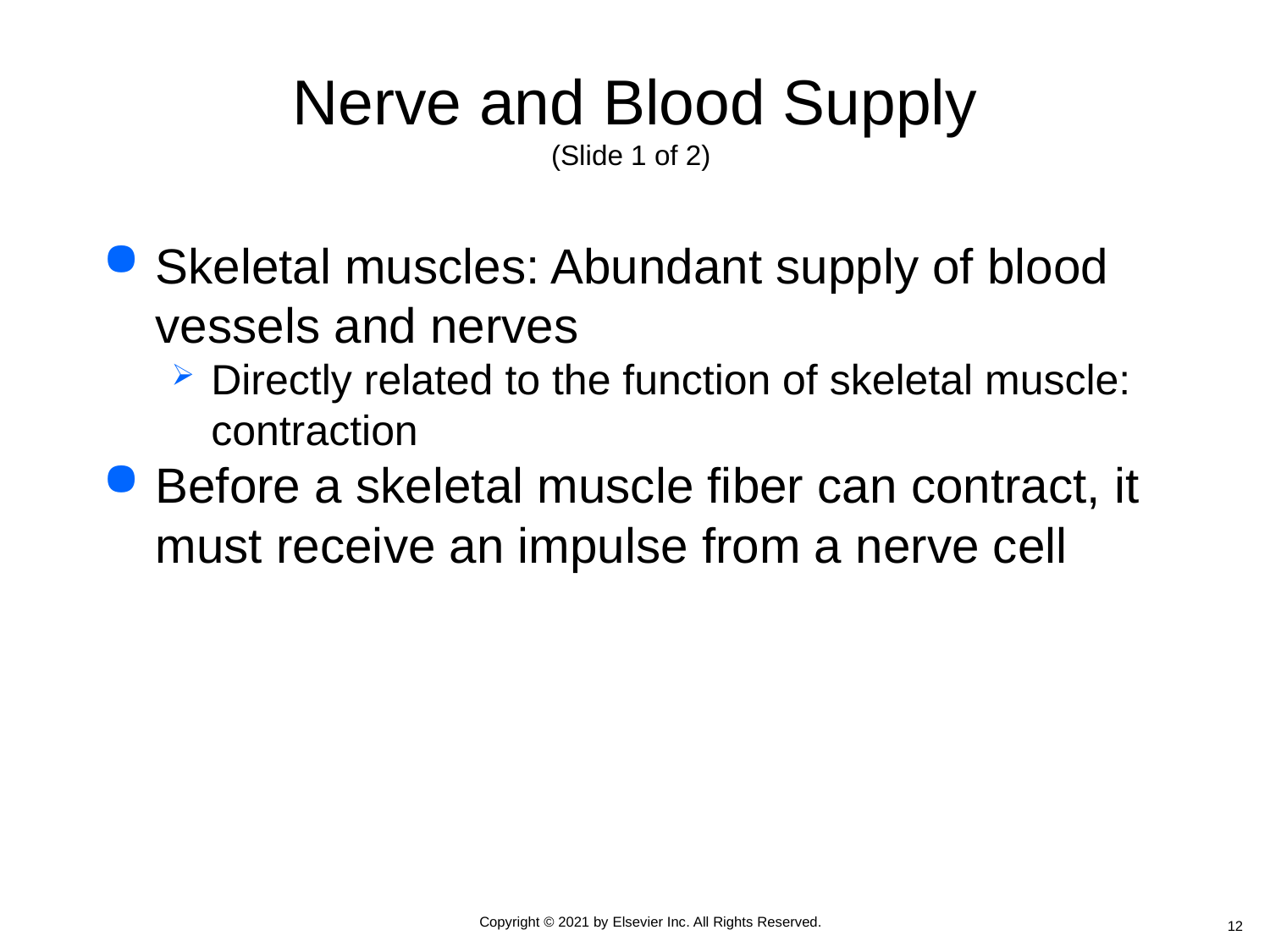

# Nerve and Blood Supply (Slide 1 of 2)
Skeletal muscles: Abundant supply of blood vessels and nerves
Directly related to the function of skeletal muscle: contraction
Before a skeletal muscle fiber can contract, it must receive an impulse from a nerve cell
12